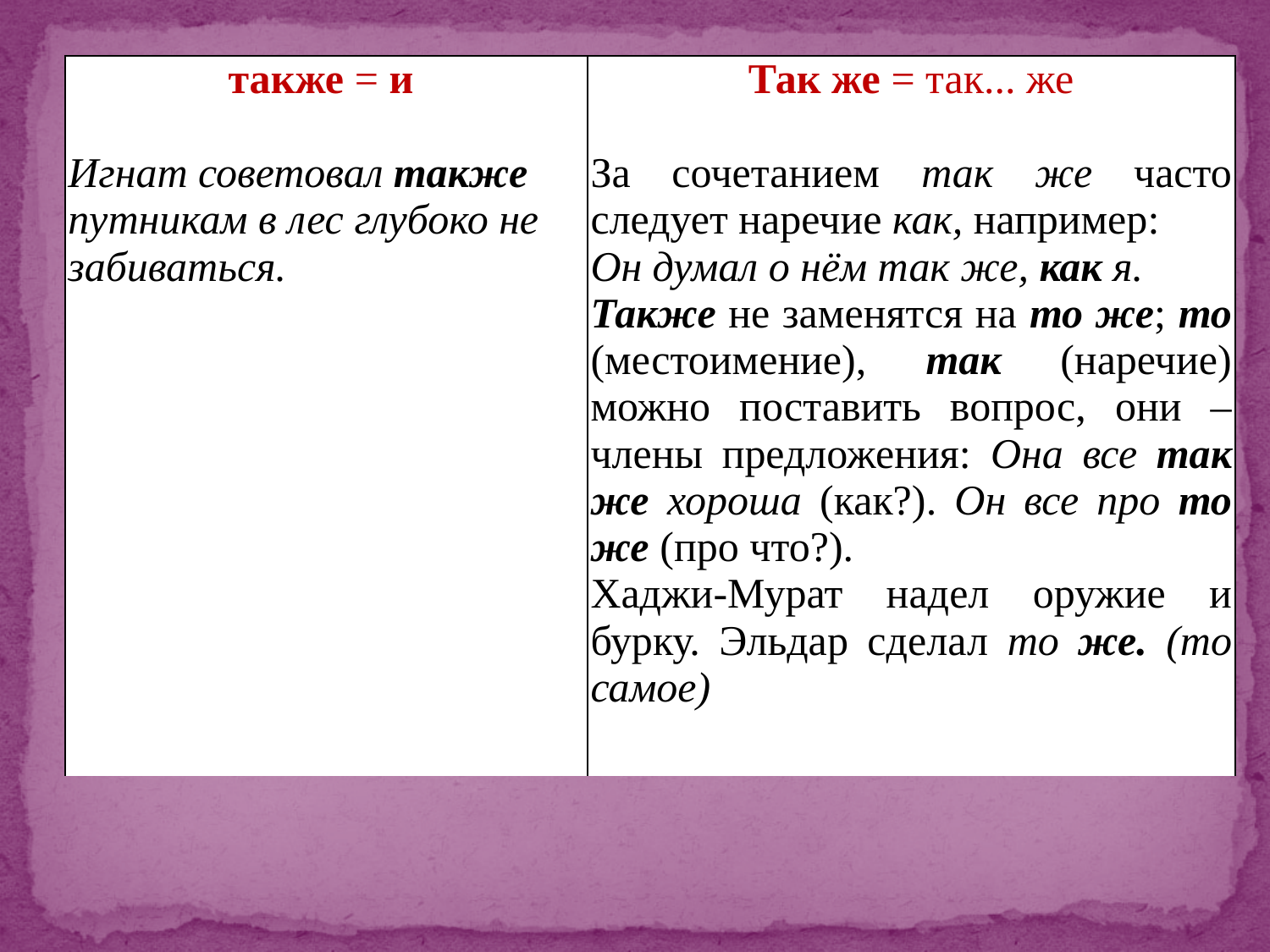

| также = и Игнат советовал также путникам в лес глубоко не забиваться. | Так же = так... же За сочетанием так же часто следует наречие как, например: Он думал о нём так же, как я. Также не заменятся на то же; то (местоимение), так (наречие) можно поставить вопрос, они – члены предложения: Она все так же хороша (как?). Он все про то же (про что?). Хаджи-Мурат надел оружие и бурку. Эльдар сделал то же. (то самое) |
| --- | --- |